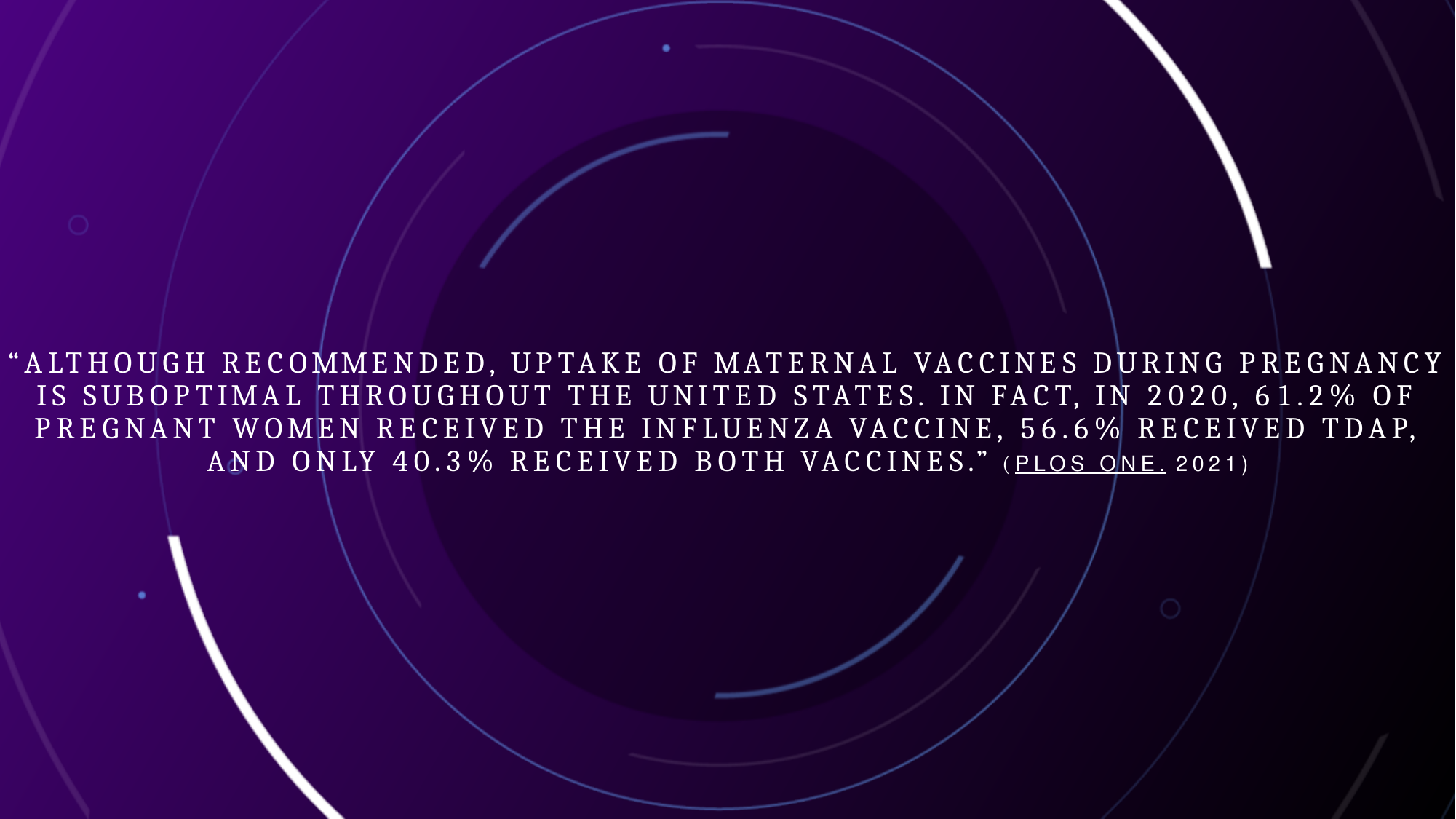

# “Although recommended, uptake of maternal vaccines during pregnancy is suboptimal throughout the United States. In fact, in 2020, 61.2% of pregnant women received the influenza vaccine, 56.6% received Tdap, and only 40.3% received both vaccines.” (PLoS One. 2021)